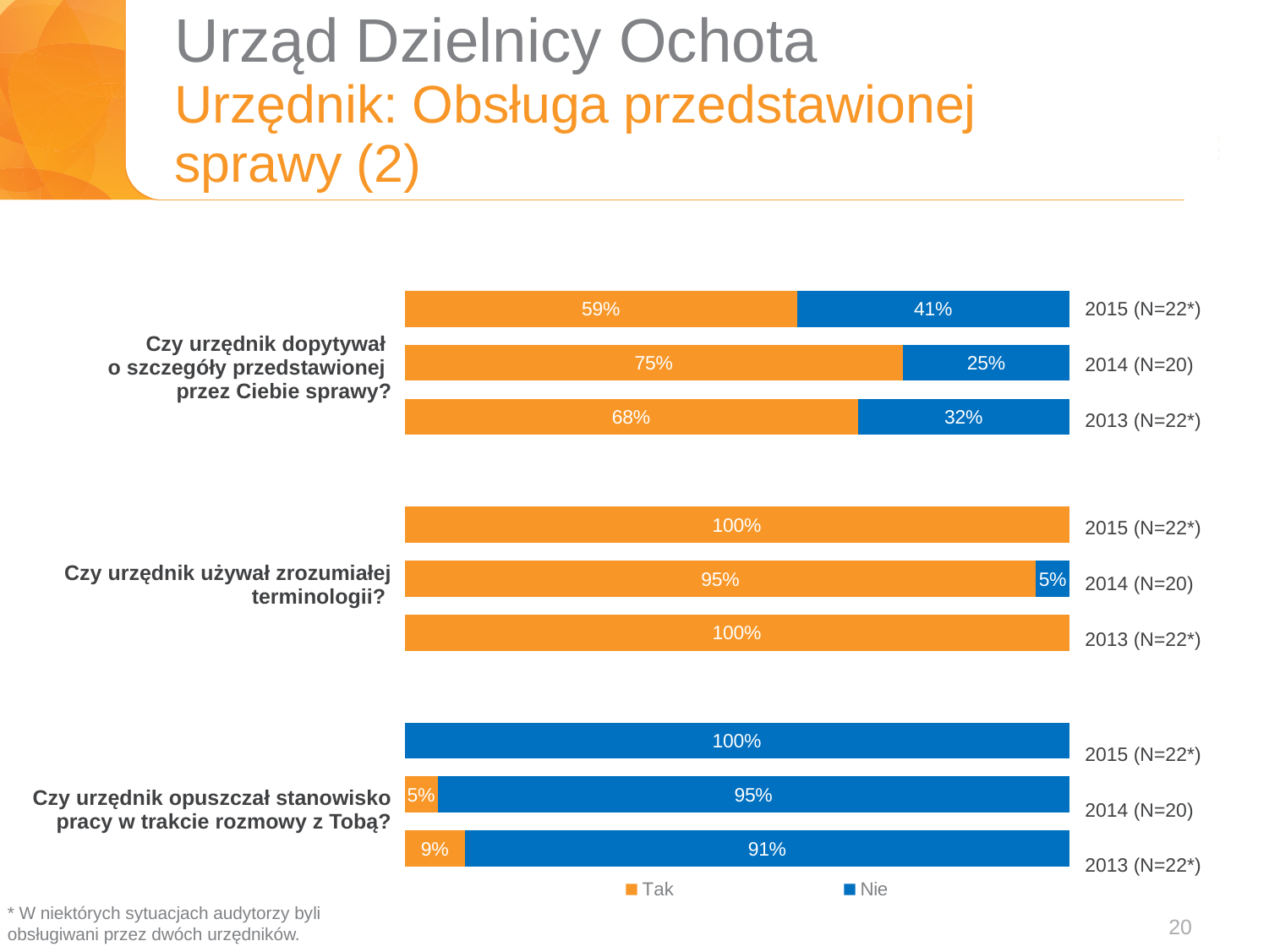

# Urząd Dzielnicy Ochota Urzędnik: Obsługa przedstawionej sprawy (2)

### Chart

| Category | Tak | Nie |
|---|---|---|
| Czy urzędnik dopytywał o szczegóły przedstawionej przez Ciebie sprawy | 0.5909090909090909 | 0.4090909090909091 |
|  | 0.75 | 0.25 |
|  | 0.6818181818181819 | 0.3181818181818182 |
|  | None | None |
| Czy urzędnik używał zrozumiałej terminologii? | 1.0 | None |
|  | 0.95 | 0.05 |
|  | 1.0 | None |
|  | None | None |
| Czy urzędnik opuszczał stanowisko pracy podczas rozmowy z Tobą | None | 1.0 |
2015 (N=22*)

2014 (N=20)

2013 (N=22*)
| Czy urzędnik dopytywał o szczegóły przedstawionej przez Ciebie sprawy? |
| --- |
| Czy urzędnik używał zrozumiałej terminologii? |
| Czy urzędnik opuszczał stanowisko pracy w trakcie rozmowy z Tobą? |
2015 (N=22*)

2014 (N=20)

2013 (N=22*)

2015 (N=22*)

2014 (N=20)

2013 (N=22*)

* W niektórych sytuacjach audytorzy byli obsługiwani przez dwóch urzędników.
20